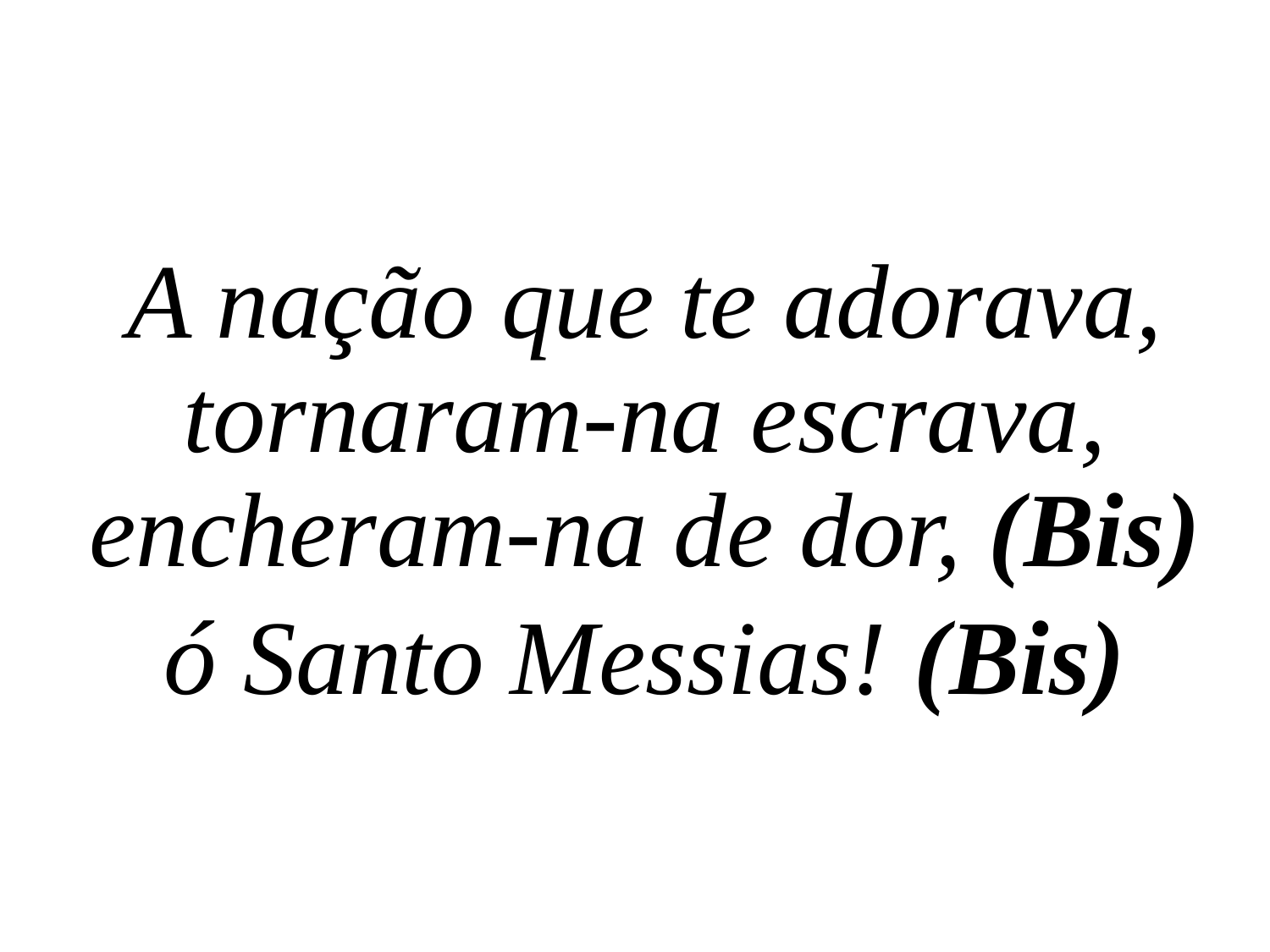

A nação que te adorava, tornaram-na escrava, encheram-na de dor, (Bis)
ó Santo Messias! (Bis)